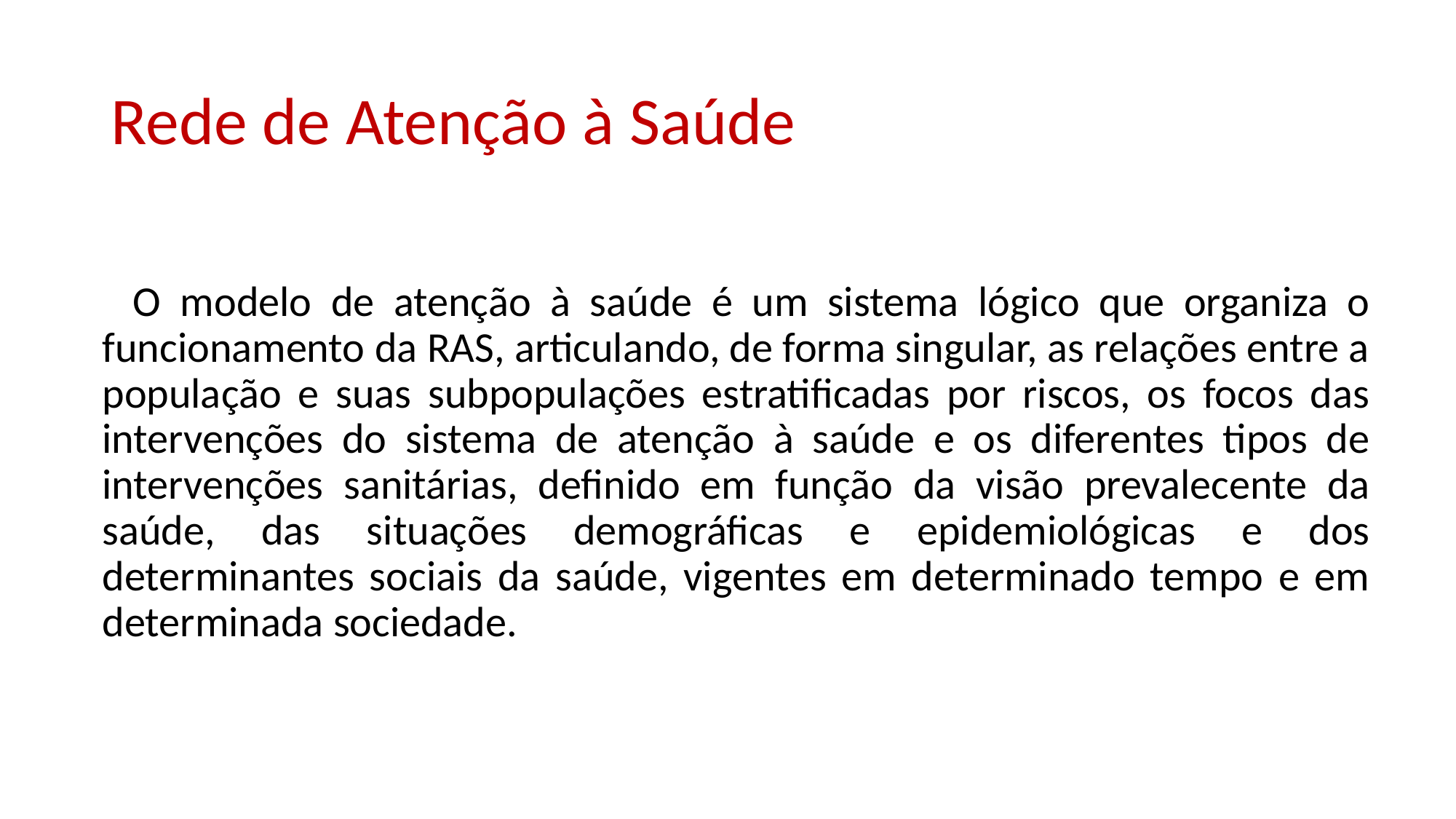

# Rede de Atenção à Saúde

   O modelo de atenção à saúde é um sistema lógico que organiza o funcionamento da RAS, articulando, de forma singular, as relações entre a população e suas subpopulações estratificadas por riscos, os focos das intervenções do sistema de atenção à saúde e os diferentes tipos de intervenções sanitárias, definido em função da visão prevalecente da saúde, das situações demográficas e epidemiológicas e dos determinantes sociais da saúde, vigentes em determinado tempo e em determinada sociedade.